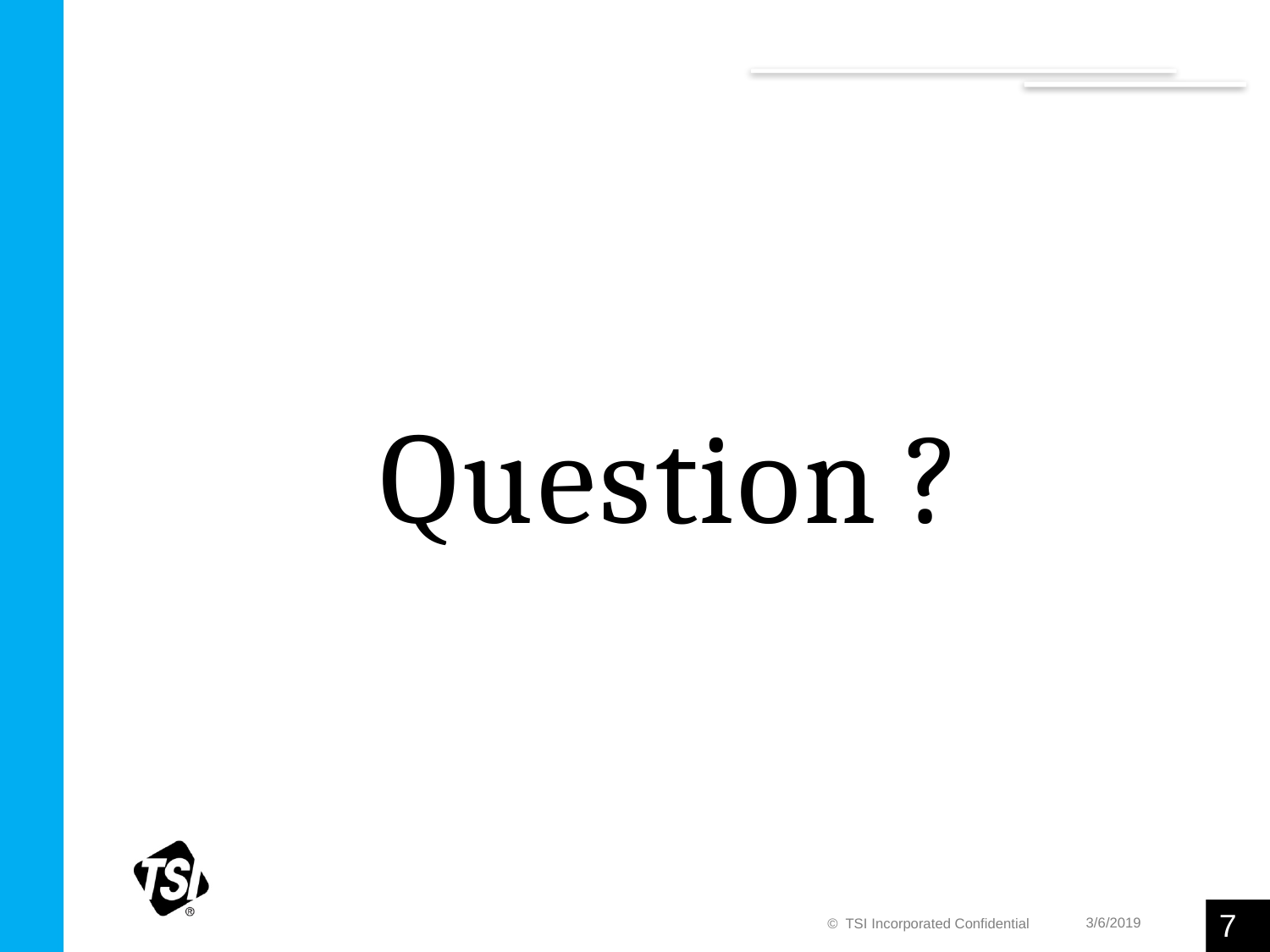

Question ?
7
3/6/2019
©  TSI Incorporated Confidential